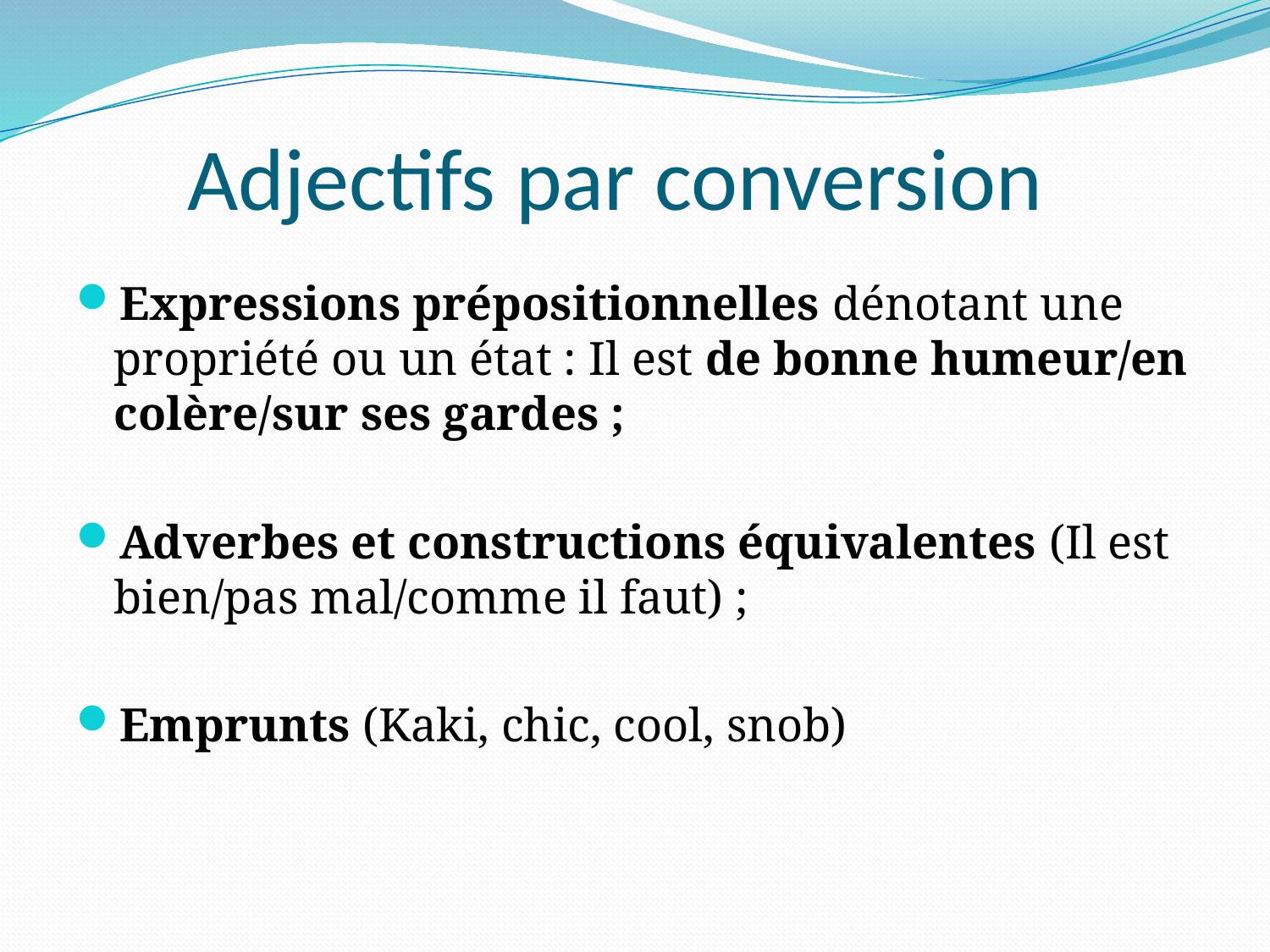

# Adjectifs par conversion
Expressions prépositionnelles dénotant une propriété ou un état : Il est de bonne humeur/en colère/sur ses gardes ;

Adverbes et constructions équivalentes (Il est bien/pas mal/comme il faut) ;

Emprunts (Kaki, chic, cool, snob)